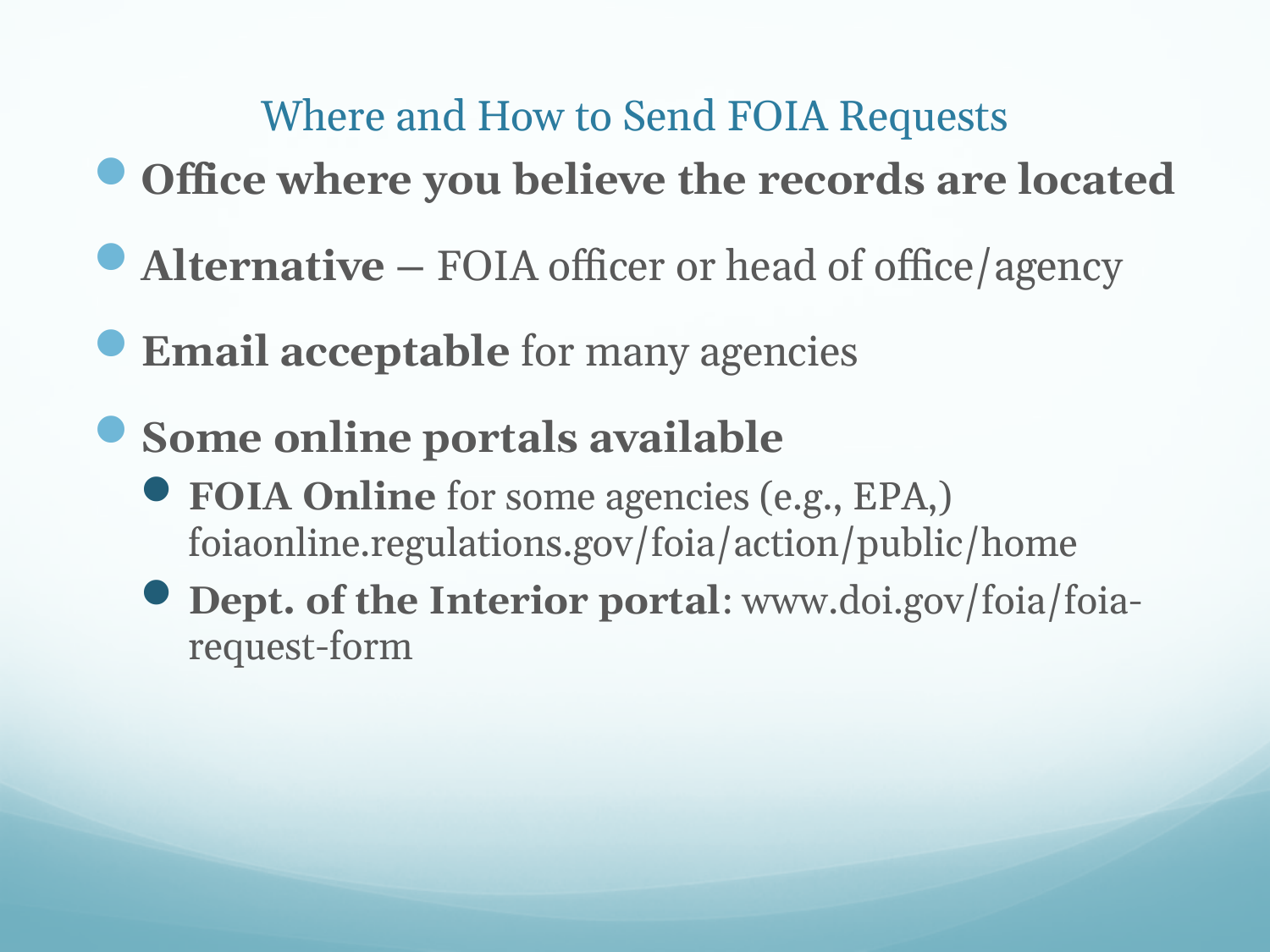

# Where and How to Send FOIA Requests
Office where you believe the records are located
Alternative – FOIA officer or head of office/agency
Email acceptable for many agencies
Some online portals available
FOIA Online for some agencies (e.g., EPA,) foiaonline.regulations.gov/foia/action/public/home
Dept. of the Interior portal: www.doi.gov/foia/foia-request-form